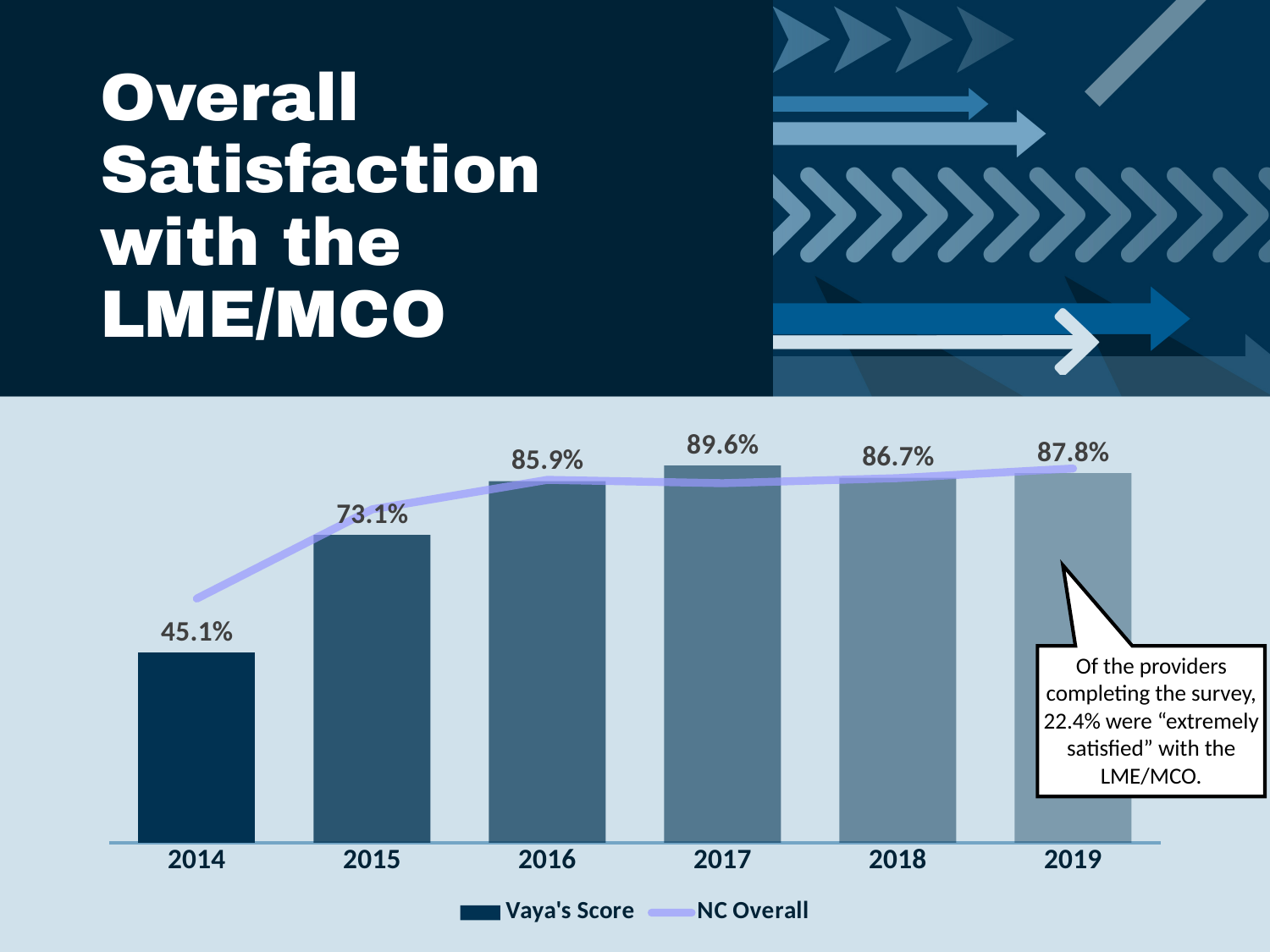

# Overall Satisfaction with the LME/MCO

### Chart

| Category | Vaya's Score | NC Overall |
|---|---|---|
| 2014 | 0.451 | 0.58 |
| 2015 | 0.731 | 0.792 |
| 2016 | 0.859 | 0.862 |
| 2017 | 0.896 | 0.854 |
| 2018 | 0.867 | 0.866 |
| 2019 | 0.878 | 0.889 |
Of the providers completing the survey, 22.4% were “extremely satisfied” with the LME/MCO.